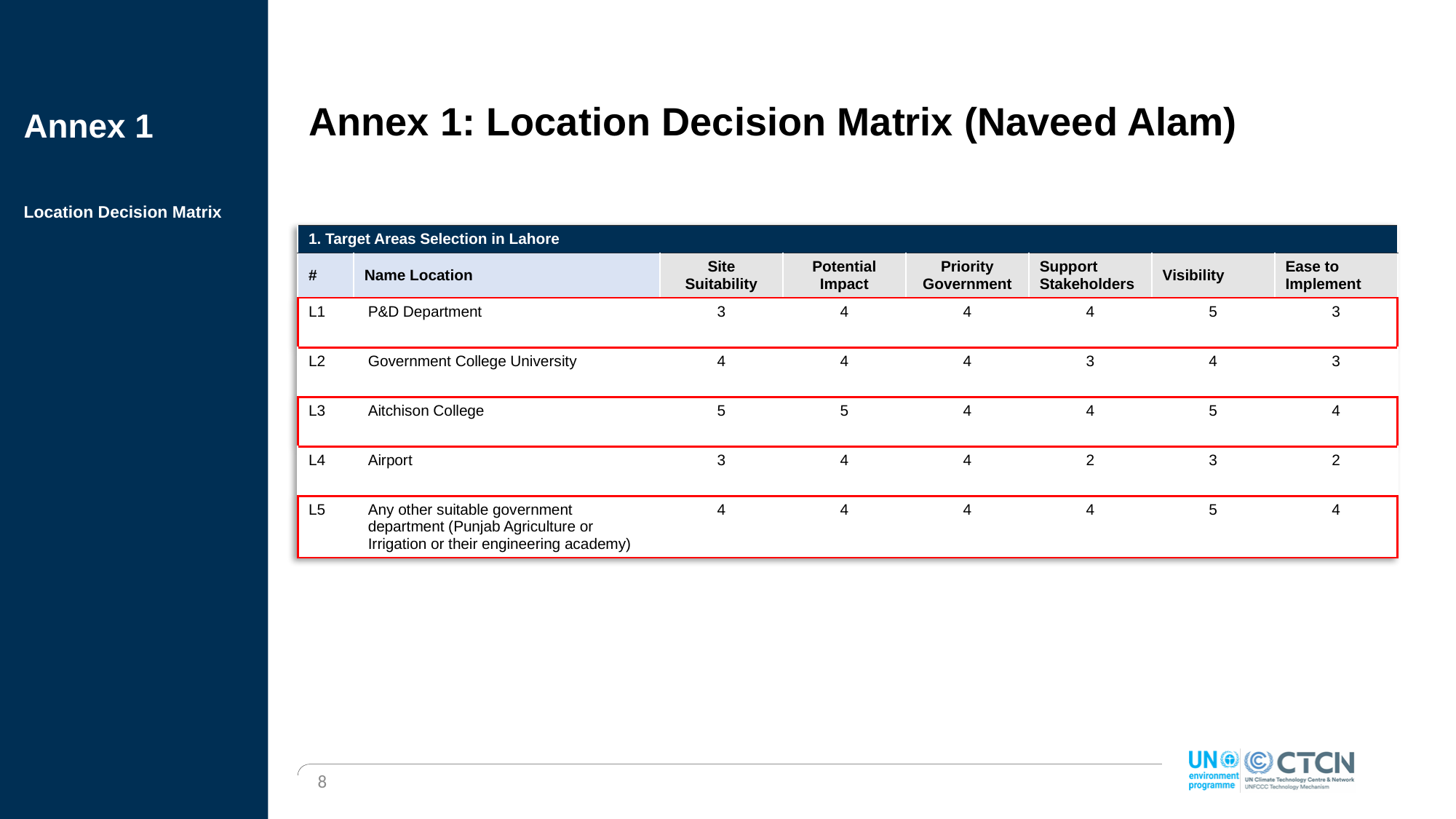

# Annex 1: Location Decision Matrix (Naveed Alam)
Annex 1

Location Decision Matrix

| 1. Target Areas Selection in Lahore |  |  |  |  |  |  |  |
| --- | --- | --- | --- | --- | --- | --- | --- |
| # | Name Location | Site Suitability | Potential Impact | Priority Government | Support Stakeholders | Visibility | Ease to Implement |
| L1 | P&D Department | 3 | 4 | 4 | 4 | 5 | 3 |
| L2 | Government College University | 4 | 4 | 4 | 3 | 4 | 3 |
| L3 | Aitchison College | 5 | 5 | 4 | 4 | 5 | 4 |
| L4 | Airport | 3 | 4 | 4 | 2 | 3 | 2 |
| L5 | Any other suitable government department (Punjab Agriculture or Irrigation or their engineering academy) | 4 | 4 | 4 | 4 | 5 | 4 |